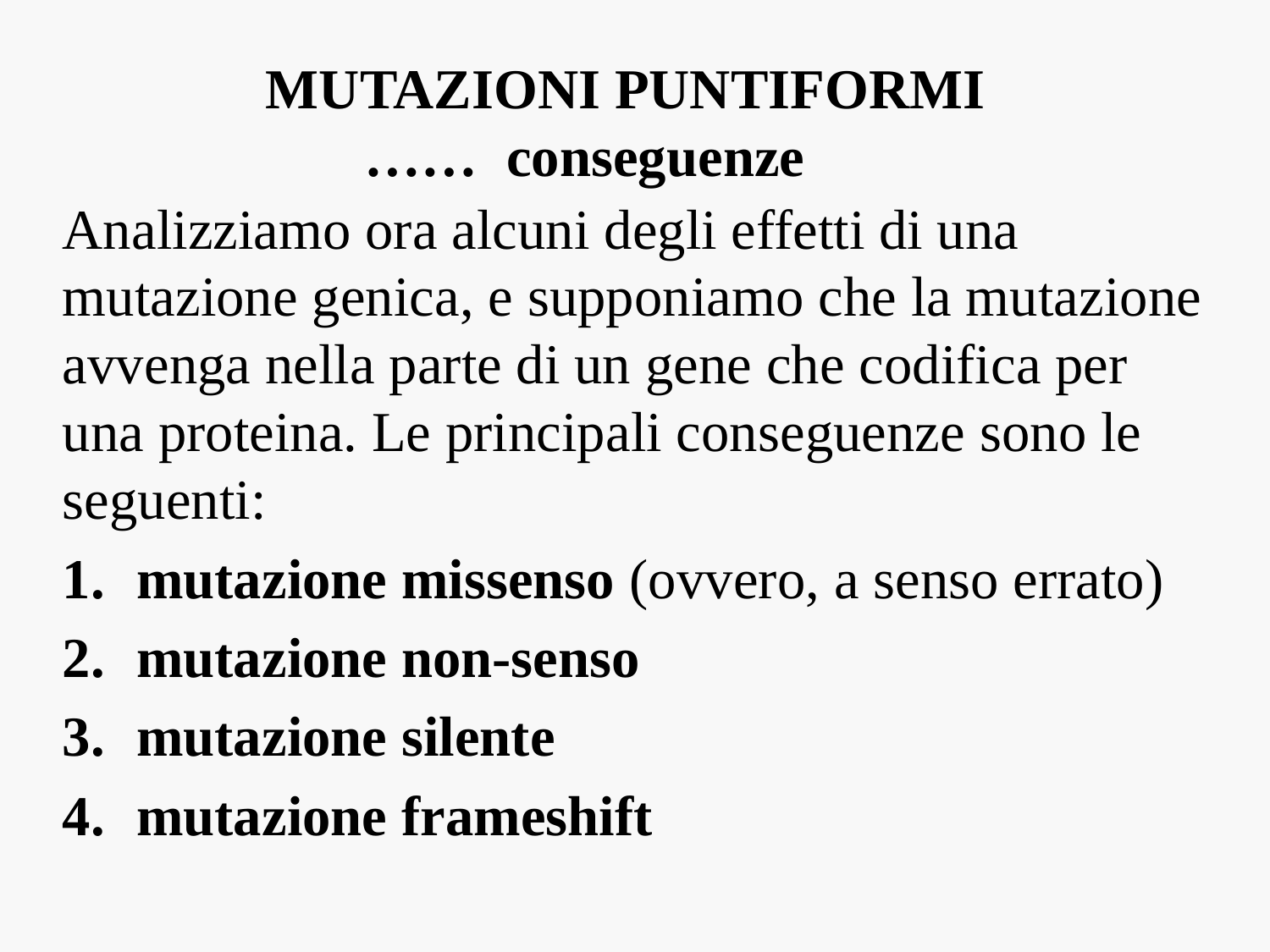

MUTAZIONI PUNTIFORMI
       ……  conseguenze
Analizziamo ora alcuni degli effetti di una mutazione genica, e supponiamo che la mutazione avvenga nella parte di un gene che codifica per una proteina. Le principali conseguenze sono le seguenti:
mutazione missenso (ovvero, a senso errato)
mutazione non-senso
mutazione silente
mutazione frameshift